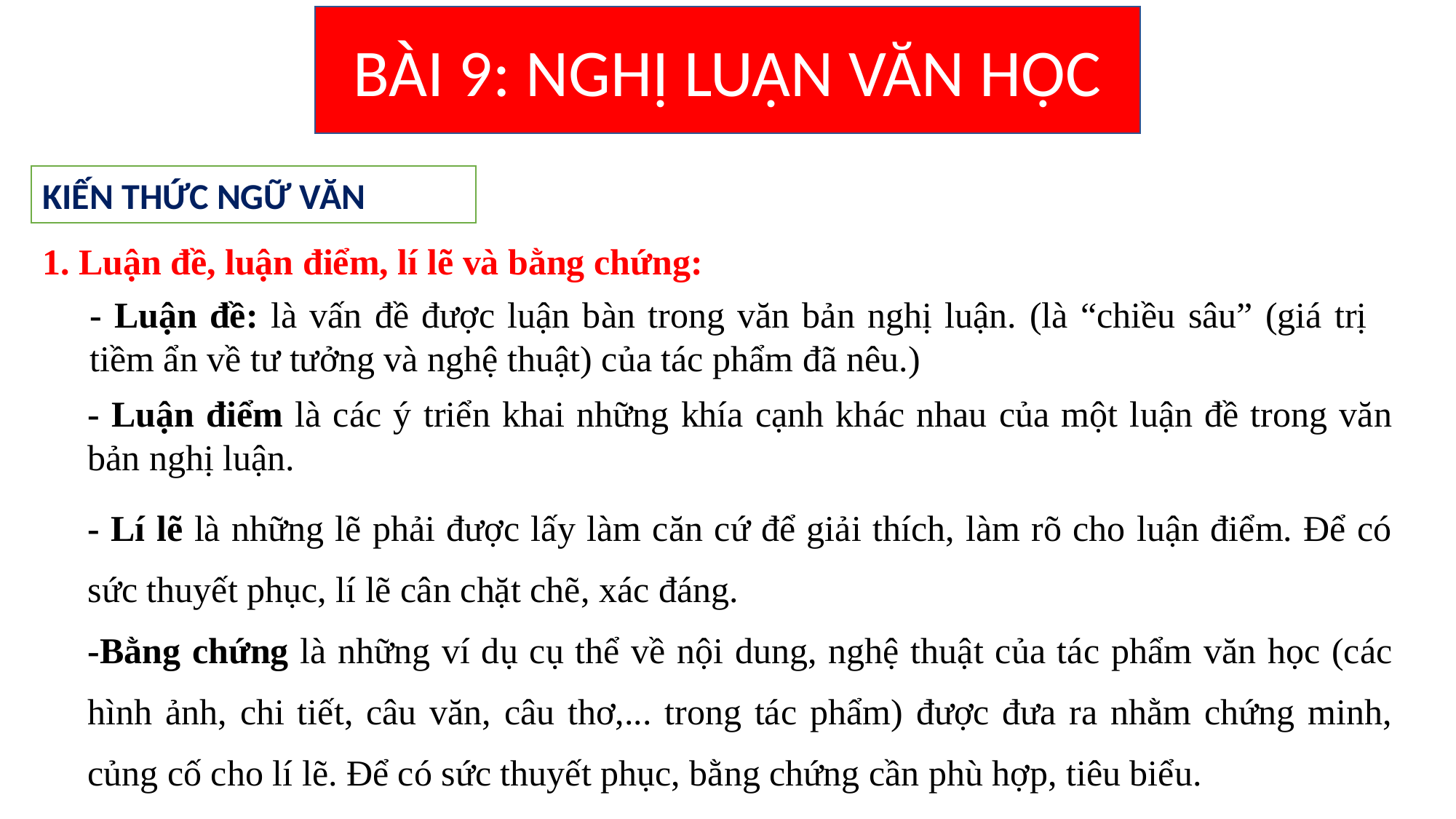

BÀI 9: NGHỊ LUẬN VĂN HỌC
KIẾN THỨC NGỮ VĂN
1. Luận đề, luận điểm, lí lẽ và bằng chứng:
- Luận đề: là vấn đề được luận bàn trong văn bản nghị luận. (là “chiều sâu” (giá trị tiềm ẩn về tư tưởng và nghệ thuật) của tác phẩm đã nêu.)
- Luận điểm là các ý triển khai những khía cạnh khác nhau của một luận đề trong văn bản nghị luận.
- Lí lẽ là những lẽ phải được lấy làm căn cứ để giải thích, làm rõ cho luận điểm. Để có sức thuyết phục, lí lẽ cân chặt chẽ, xác đáng.
-Bằng chứng là những ví dụ cụ thể về nội dung, nghệ thuật của tác phẩm văn học (các hình ảnh, chi tiết, câu văn, câu thơ,... trong tác phẩm) được đưa ra nhằm chứng minh, củng cố cho lí lẽ. Để có sức thuyết phục, bằng chứng cần phù hợp, tiêu biểu.